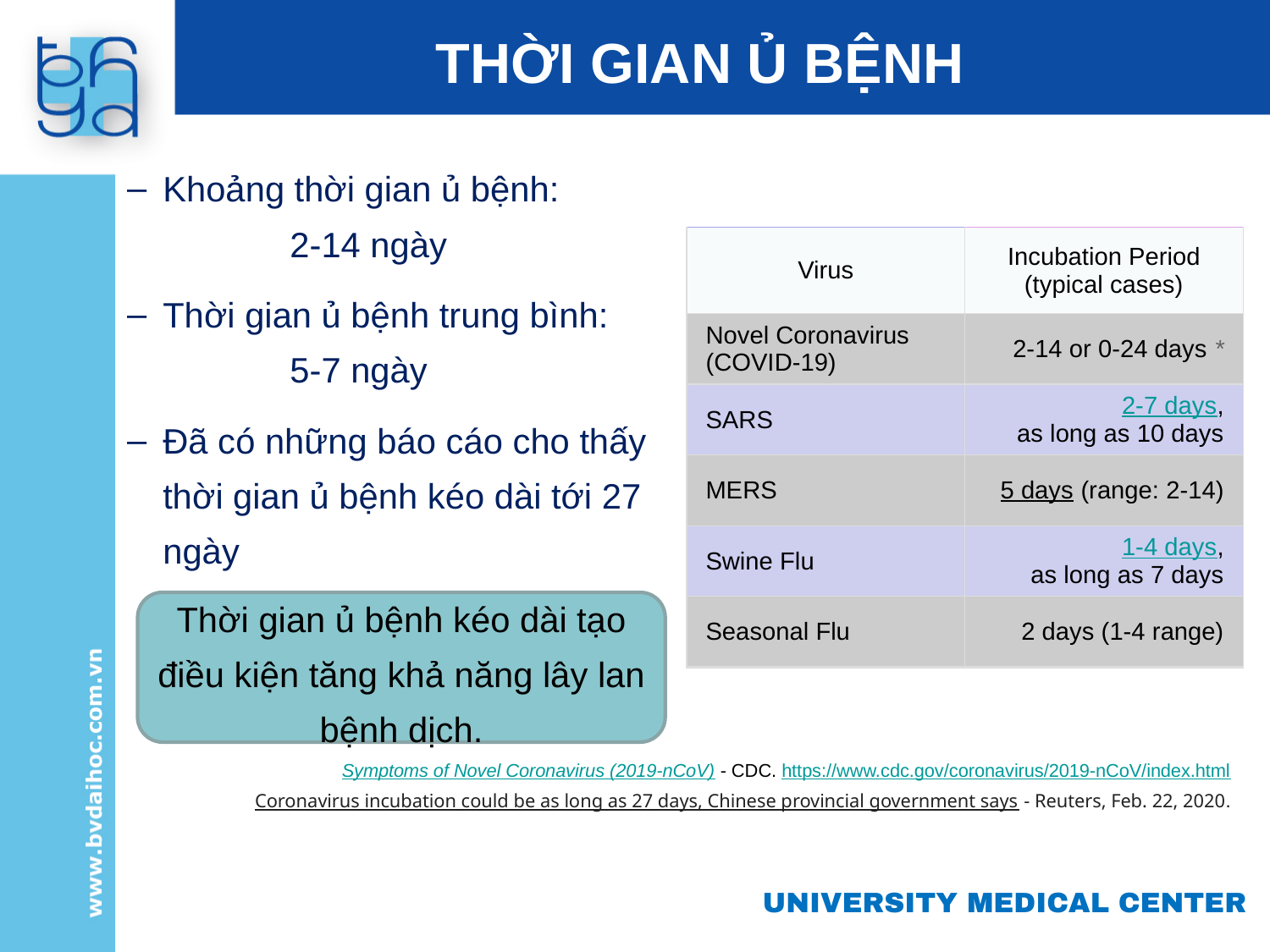

THỜI GIAN Ủ BỆNH
Khoảng thời gian ủ bệnh:	2-14 ngày
Thời gian ủ bệnh trung bình:	5-7 ngày
Đã có những báo cáo cho thấy thời gian ủ bệnh kéo dài tới 27 ngày
| Virus | Incubation Period (typical cases) |
| --- | --- |
| Novel Coronavirus (COVID-19) | 2-14 or 0-24 days \* |
| SARS | 2-7 days, as long as 10 days |
| MERS | 5 days (range: 2-14) |
| Swine Flu | 1-4 days, as long as 7 days |
| Seasonal Flu | 2 days (1-4 range) |
Thời gian ủ bệnh kéo dài tạo điều kiện tăng khả năng lây lan bệnh dịch.
Symptoms of Novel Coronavirus (2019-nCoV) - CDC. https://www.cdc.gov/coronavirus/2019-nCoV/index.html
Coronavirus incubation could be as long as 27 days, Chinese provincial government says - Reuters, Feb. 22, 2020.